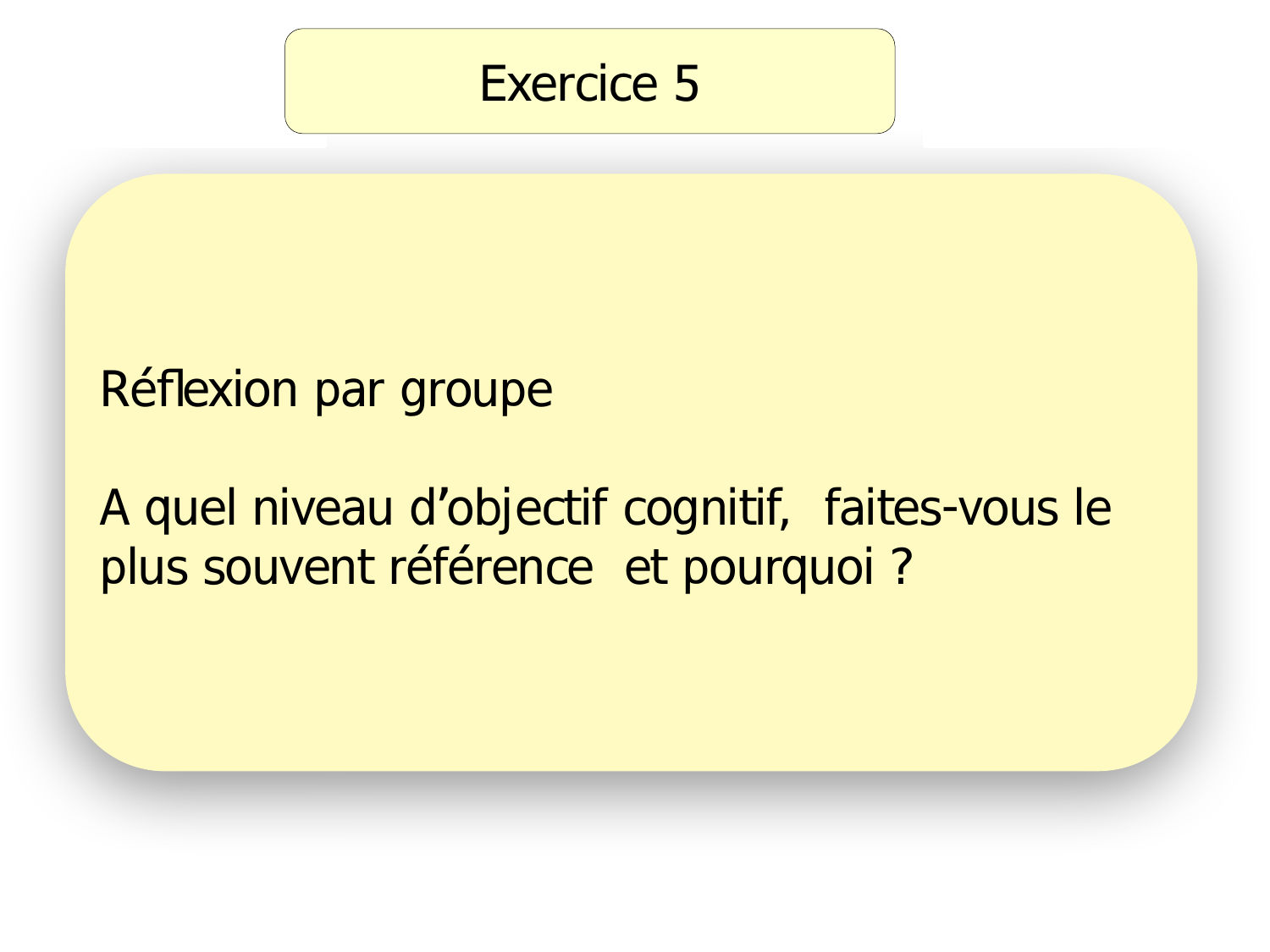

Exercice 5

# Réflexion par groupe A quel niveau d’objectif cognitif,  faites-vous le plus souvent référence  et pourquoi ?